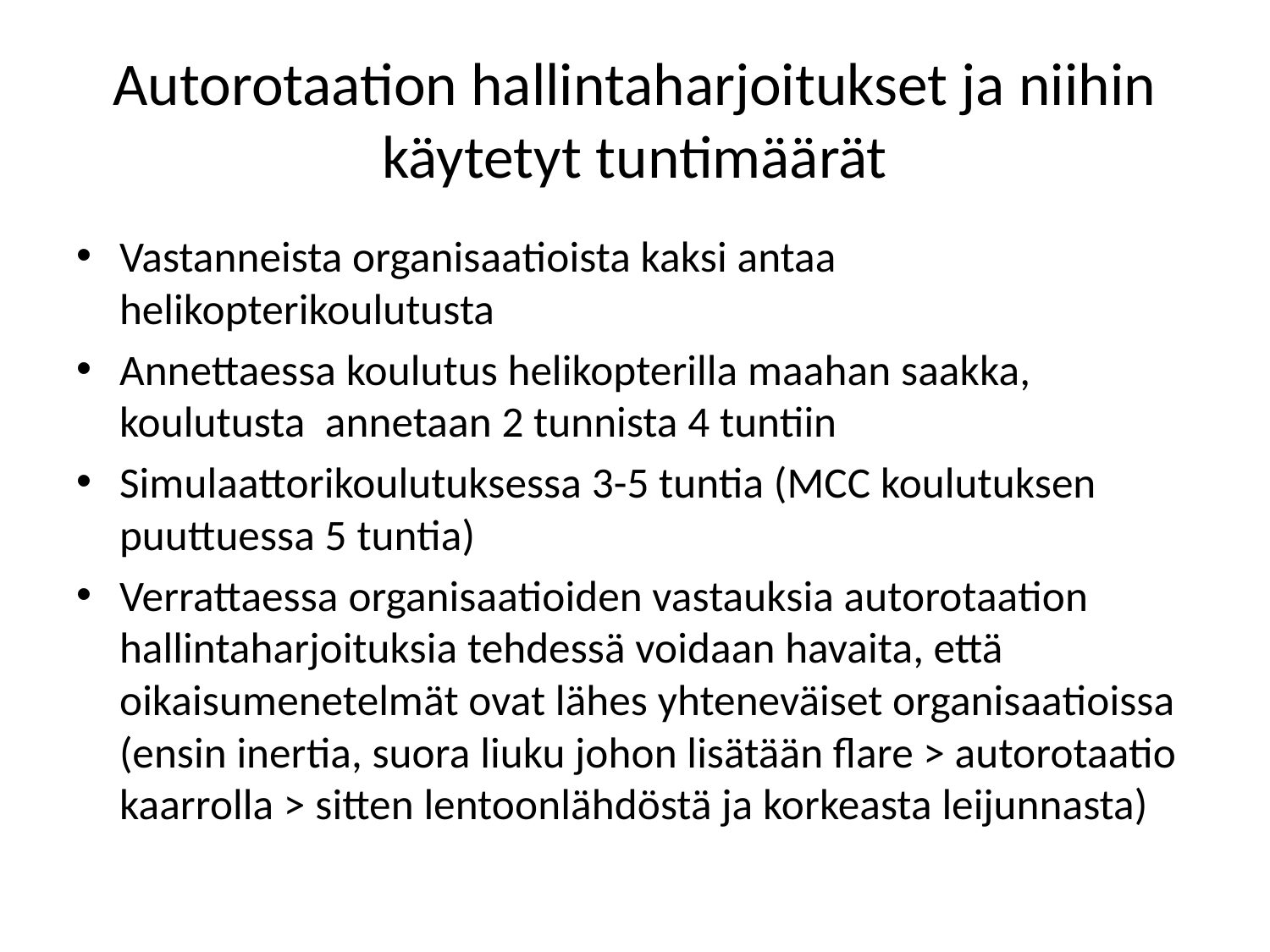

# Autorotaation hallintaharjoitukset ja niihin käytetyt tuntimäärät
Vastanneista organisaatioista kaksi antaa helikopterikoulutusta
Annettaessa koulutus helikopterilla maahan saakka, koulutusta  annetaan 2 tunnista 4 tuntiin
Simulaattorikoulutuksessa 3-5 tuntia (MCC koulutuksen puuttuessa 5 tuntia)
Verrattaessa organisaatioiden vastauksia autorotaation hallintaharjoituksia tehdessä voidaan havaita, että oikaisumenetelmät ovat lähes yhteneväiset organisaatioissa (ensin inertia, suora liuku johon lisätään flare > autorotaatio kaarrolla > sitten lentoonlähdöstä ja korkeasta leijunnasta)